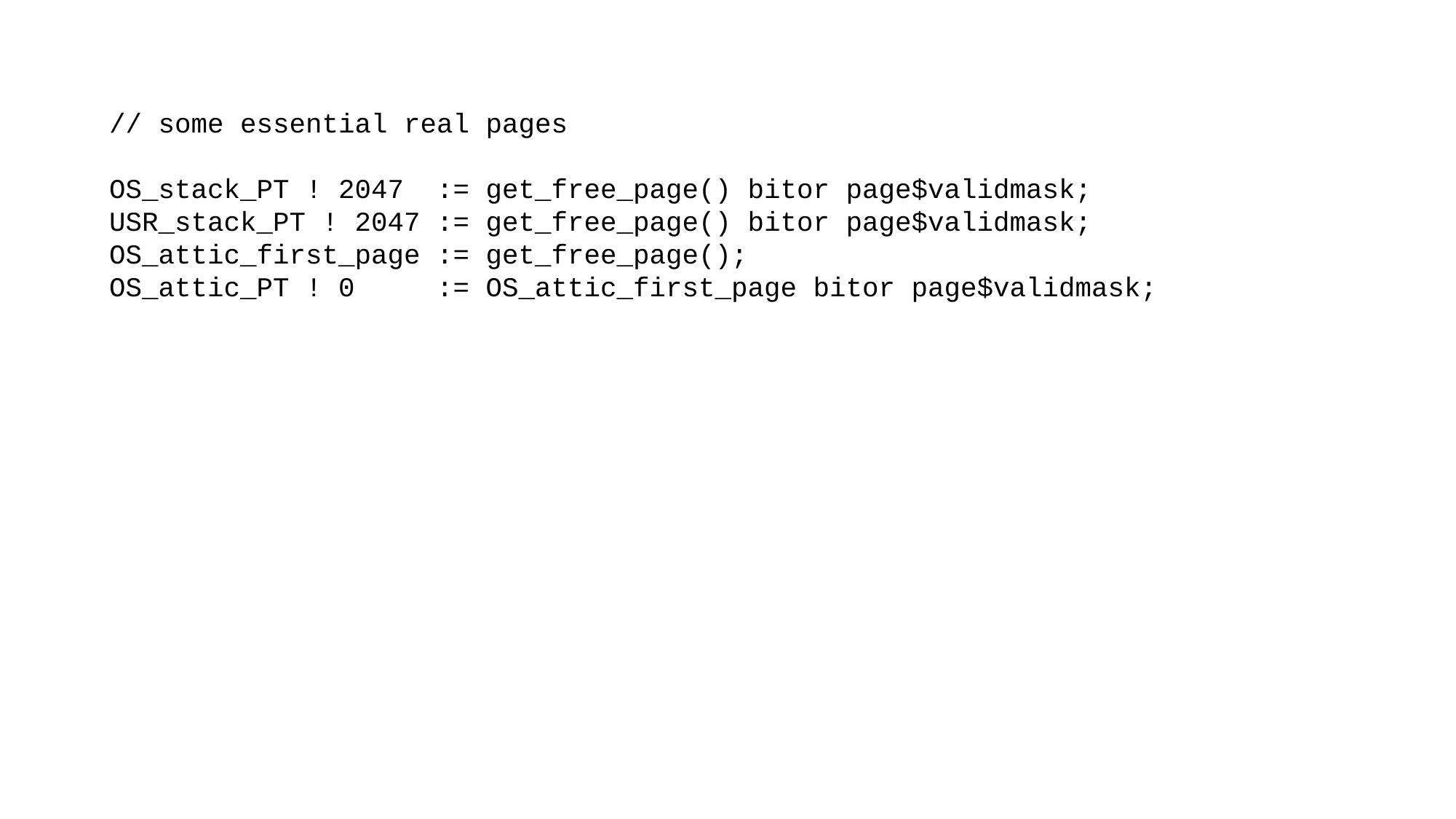

// some essential real pages

  OS_stack_PT ! 2047  := get_free_page() bitor page$validmask;
  USR_stack_PT ! 2047 := get_free_page() bitor page$validmask;
  OS_attic_first_page := get_free_page();
  OS_attic_PT ! 0     := OS_attic_first_page bitor page$validmask;